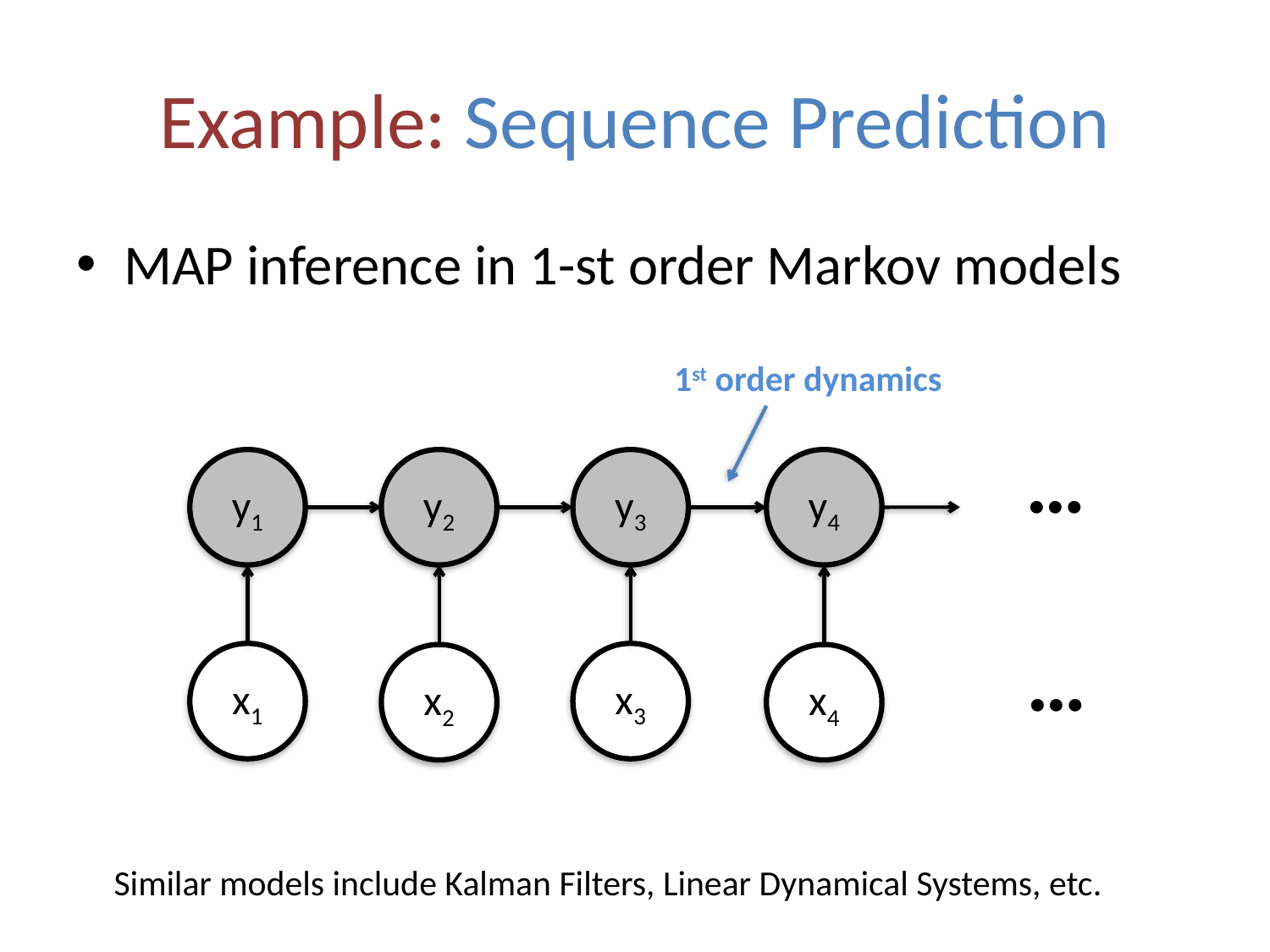

# Example: Sequence Prediction
MAP inference in 1-st order Markov models

1st order dynamics
…
y1
y2
y3
y4
…
x1
x3
x2
x4
Similar models include Kalman Filters, Linear Dynamical Systems, etc.